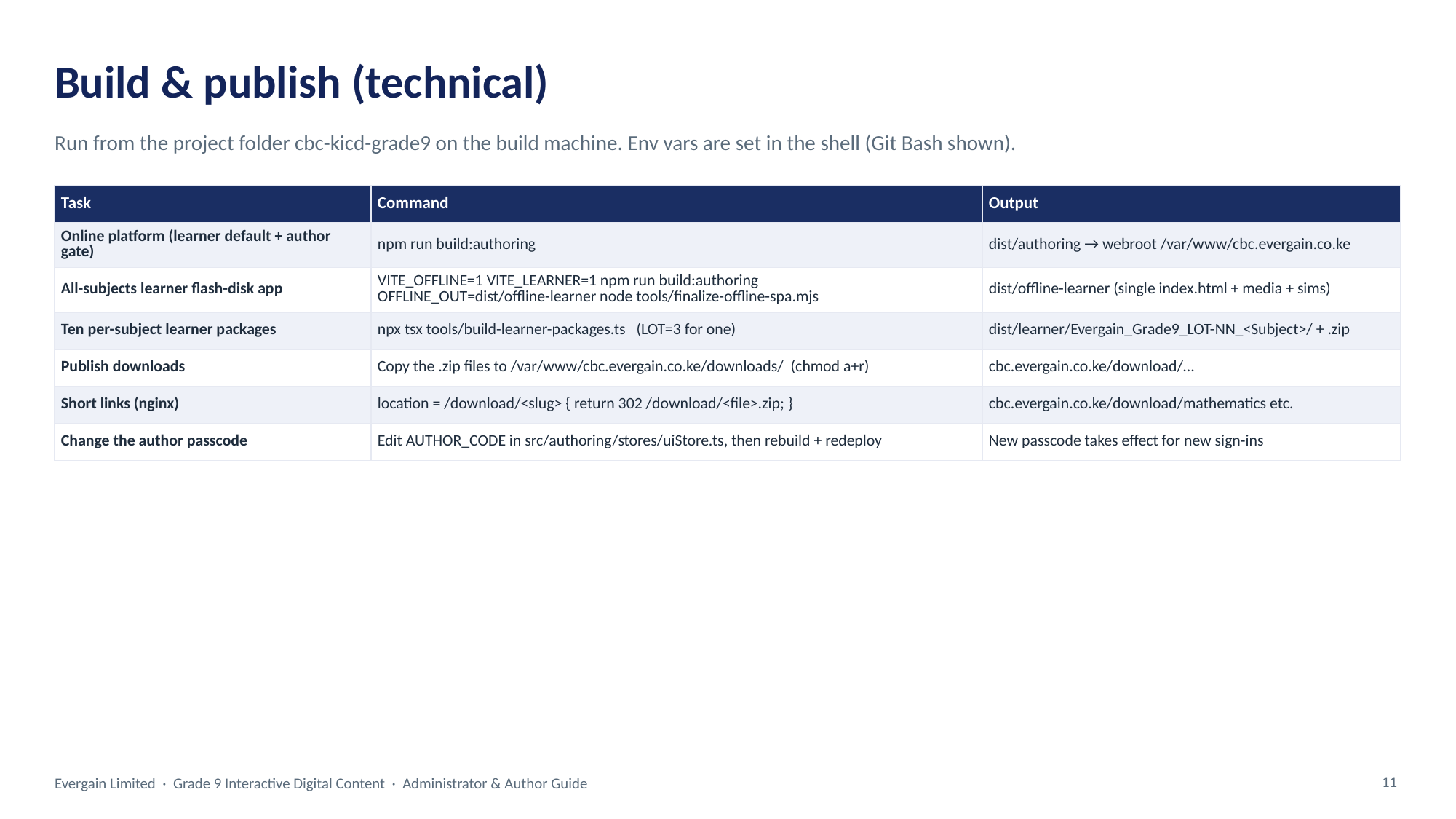

Build & publish (technical)
Run from the project folder cbc-kicd-grade9 on the build machine. Env vars are set in the shell (Git Bash shown).
| Task | Command | Output |
| --- | --- | --- |
| Online platform (learner default + author gate) | npm run build:authoring | dist/authoring → webroot /var/www/cbc.evergain.co.ke |
| All-subjects learner flash-disk app | VITE\_OFFLINE=1 VITE\_LEARNER=1 npm run build:authoring OFFLINE\_OUT=dist/offline-learner node tools/finalize-offline-spa.mjs | dist/offline-learner (single index.html + media + sims) |
| Ten per-subject learner packages | npx tsx tools/build-learner-packages.ts (LOT=3 for one) | dist/learner/Evergain\_Grade9\_LOT-NN\_<Subject>/ + .zip |
| Publish downloads | Copy the .zip files to /var/www/cbc.evergain.co.ke/downloads/ (chmod a+r) | cbc.evergain.co.ke/download/… |
| Short links (nginx) | location = /download/<slug> { return 302 /download/<file>.zip; } | cbc.evergain.co.ke/download/mathematics etc. |
| Change the author passcode | Edit AUTHOR\_CODE in src/authoring/stores/uiStore.ts, then rebuild + redeploy | New passcode takes effect for new sign-ins |
Evergain Limited  ·  Grade 9 Interactive Digital Content  ·  Administrator & Author Guide
11